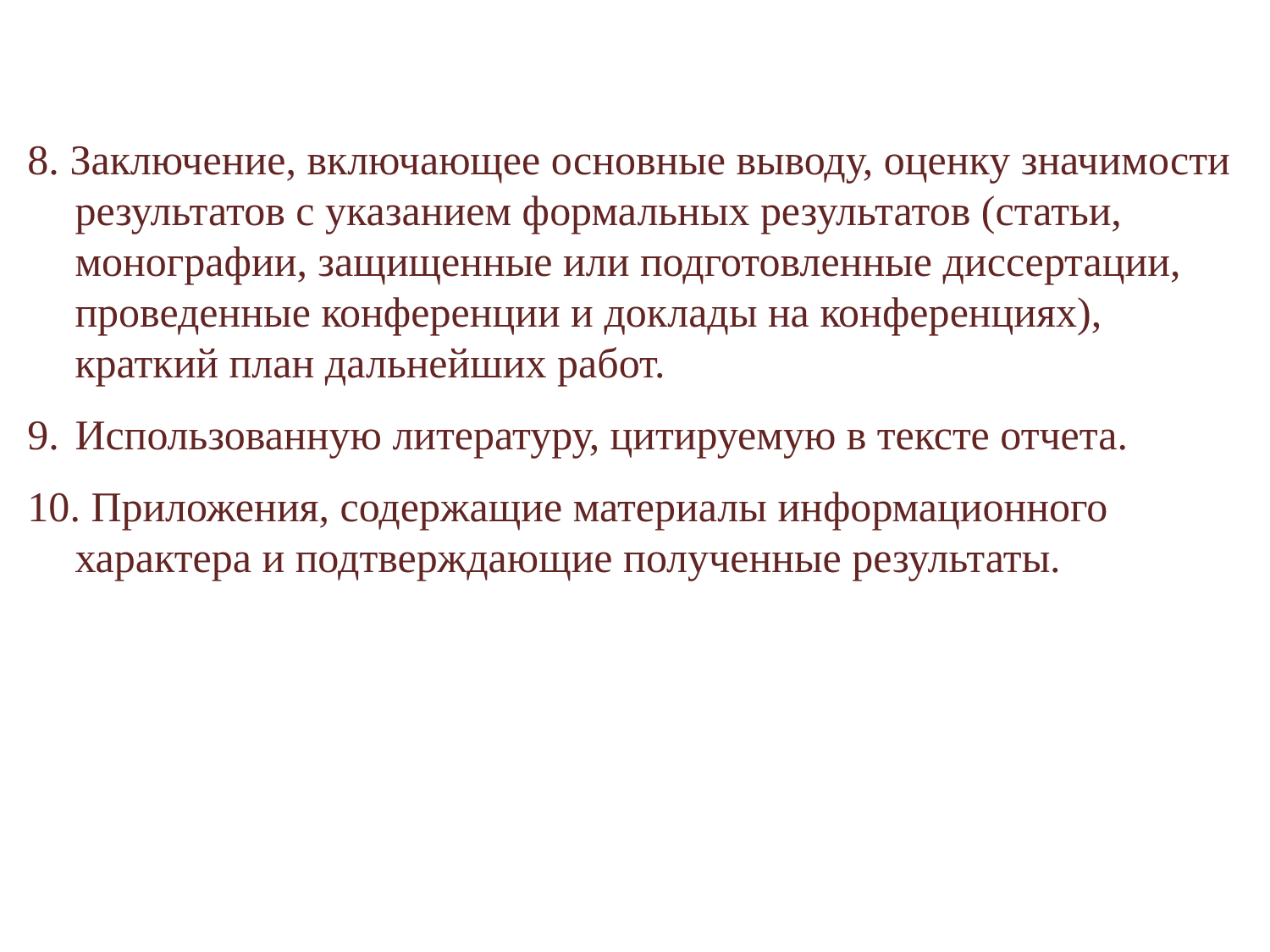

8. Заключение, включающее основные выводу, оценку значимости результатов с указанием формальных результатов (статьи, монографии, защищенные или подготовленные диссертации, проведенные конференции и доклады на конференциях), краткий план дальнейших работ.
9.	Использованную литературу, цитируемую в тексте отчета.
10. Приложения, содержащие материалы информационного характера и подтверждающие полученные результаты.